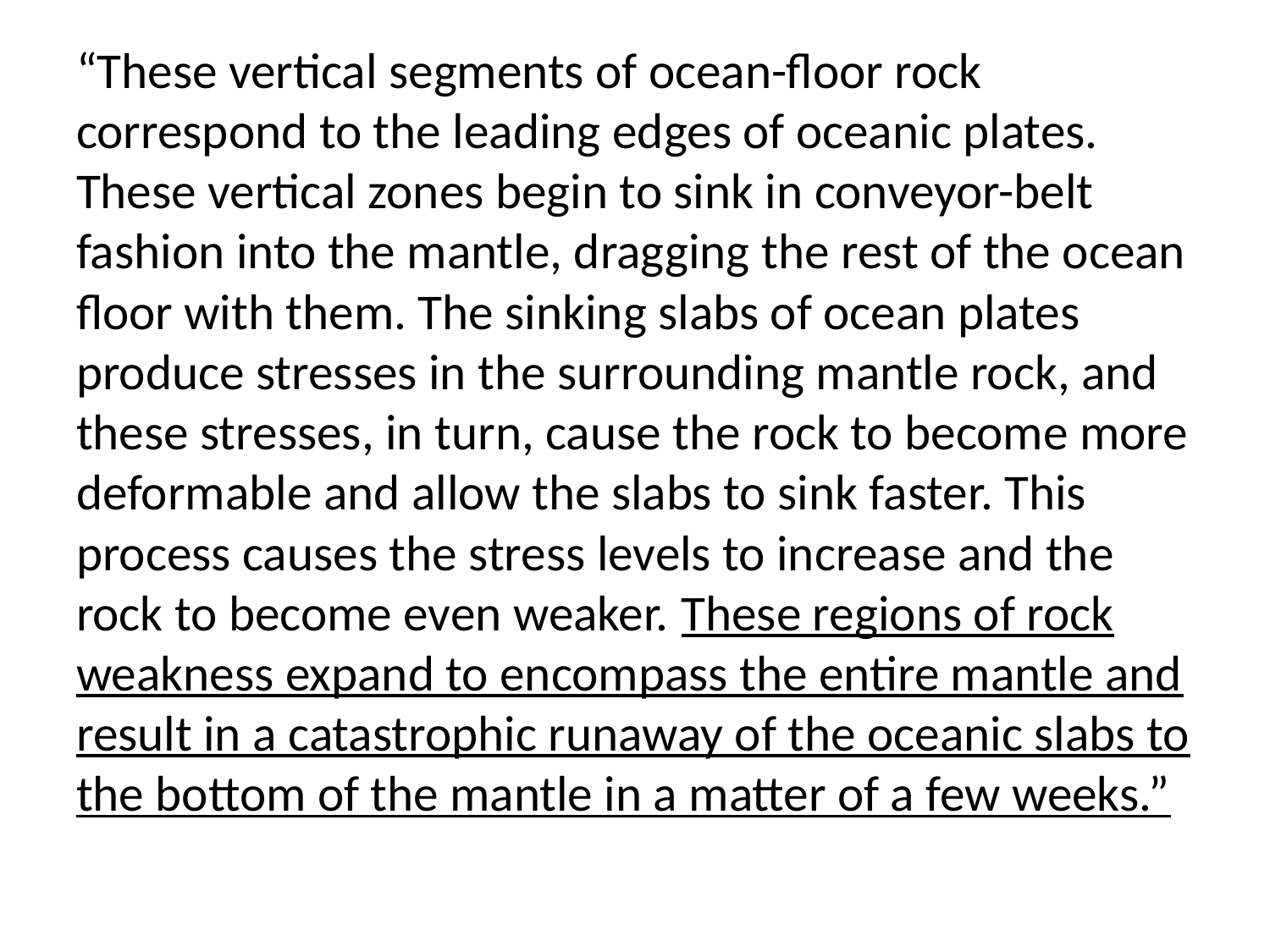

“These vertical segments of ocean-floor rock correspond to the leading edges of oceanic plates. These vertical zones begin to sink in conveyor-belt fashion into the mantle, dragging the rest of the ocean floor with them. The sinking slabs of ocean plates produce stresses in the surrounding mantle rock, and these stresses, in turn, cause the rock to become more deformable and allow the slabs to sink faster. This process causes the stress levels to increase and the rock to become even weaker. These regions of rock weakness expand to encompass the entire mantle and result in a catastrophic runaway of the oceanic slabs to the bottom of the mantle in a matter of a few weeks.”